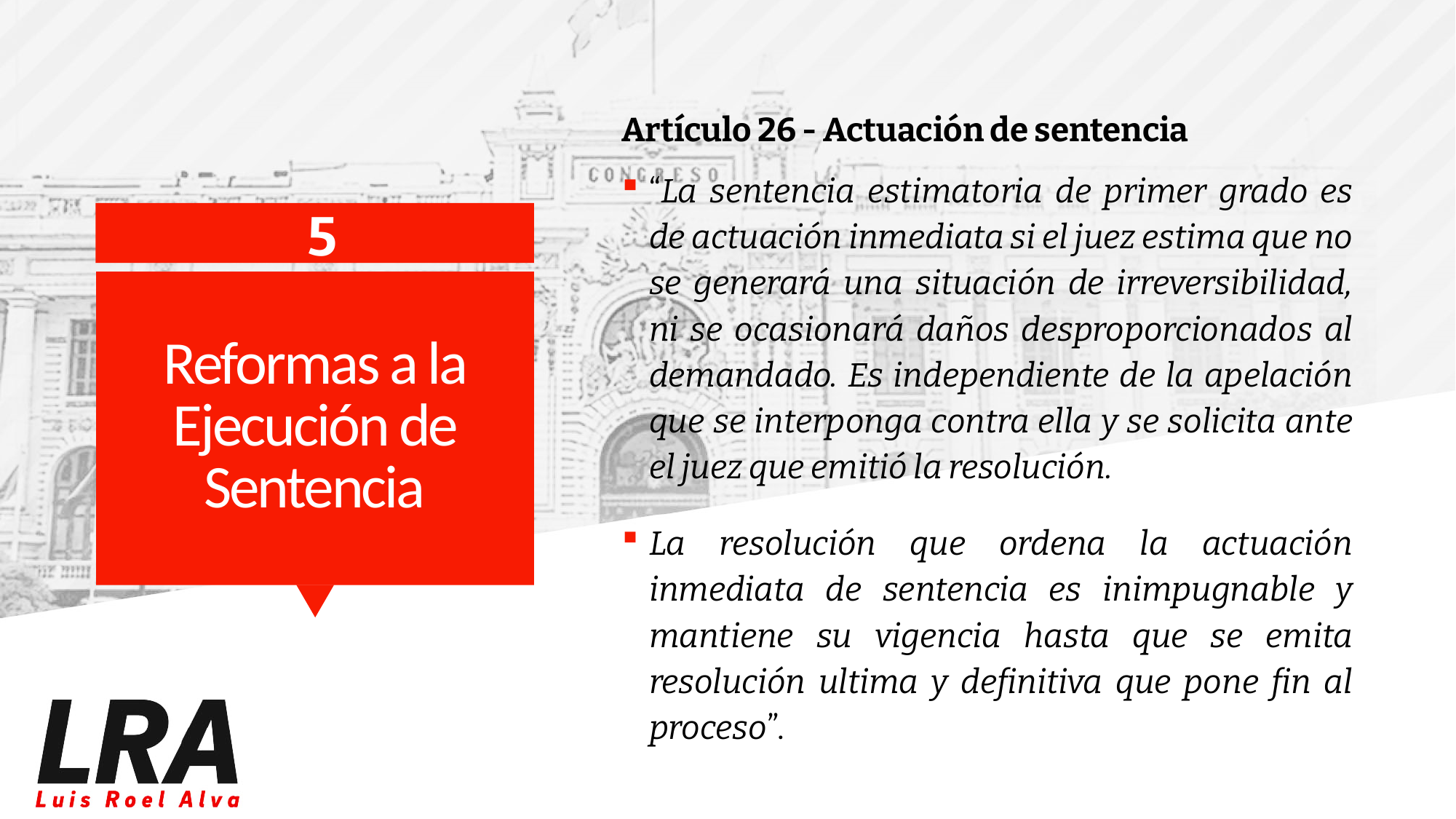

Artículo 26 - Actuación de sentencia
“La sentencia estimatoria de primer grado es de actuación inmediata si el juez estima que no se generará una situación de irreversibilidad, ni se ocasionará daños desproporcionados al demandado. Es independiente de la apelación que se interponga contra ella y se solicita ante el juez que emitió la resolución.
La resolución que ordena la actuación inmediata de sentencia es inimpugnable y mantiene su vigencia hasta que se emita resolución ultima y definitiva que pone fin al proceso”.
5
Reformas a la Ejecución de Sentencia